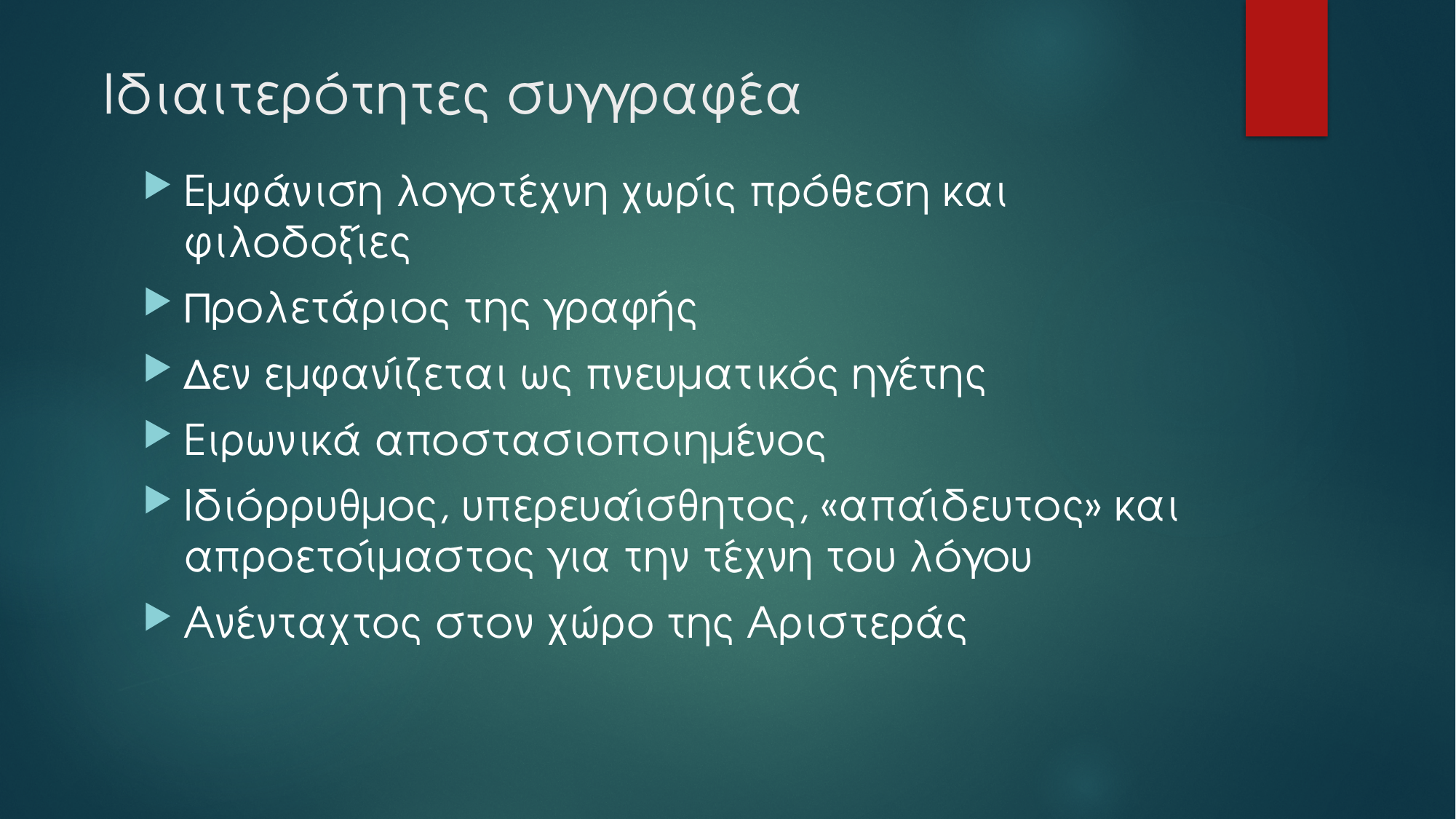

# Ιδιαιτερότητες συγγραφέα
Εμφάνιση λογοτέχνη χωρίς πρόθεση και φιλοδοξίες
Προλετάριος της γραφής
Δεν εμφανίζεται ως πνευματικός ηγέτης
Ειρωνικά αποστασιοποιημένος
Ιδιόρρυθμος, υπερευαίσθητος, «απαίδευτος» και απροετοίμαστος για την τέχνη του λόγου
Ανένταχτος στον χώρο της Αριστεράς